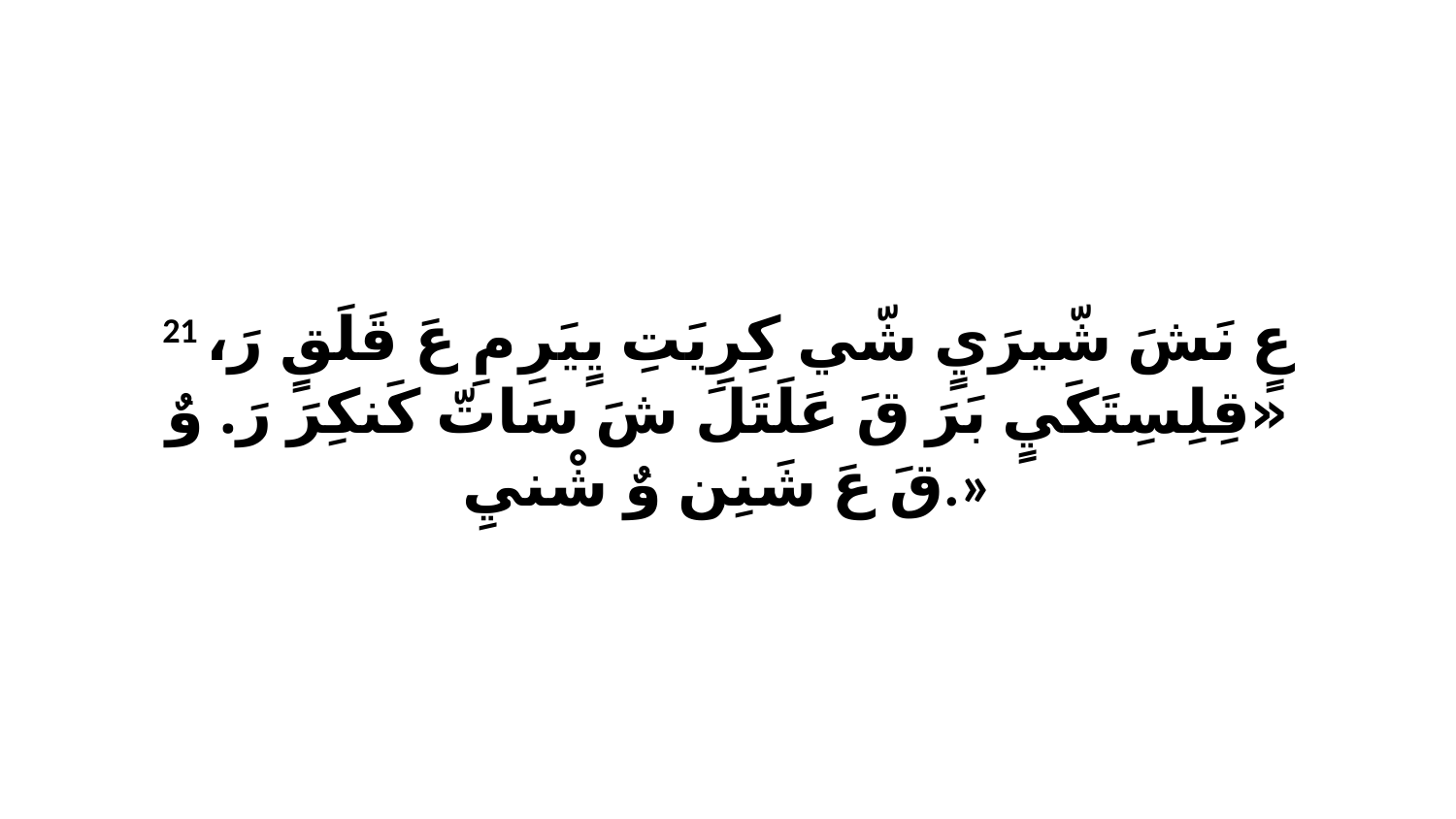

21 عٍ نَشَ شّيرَيٍ شّي كِرِيَتِ يٍيَرِ مِ عَ قَلَقٍ رَ، «قِلِسِتَكَيٍ بَرَ قَ عَلَتَلَ شَ سَاتّ كَنكِرَ رَ. وٌ قَ عَ شَنِن وٌ شْنيِ.»